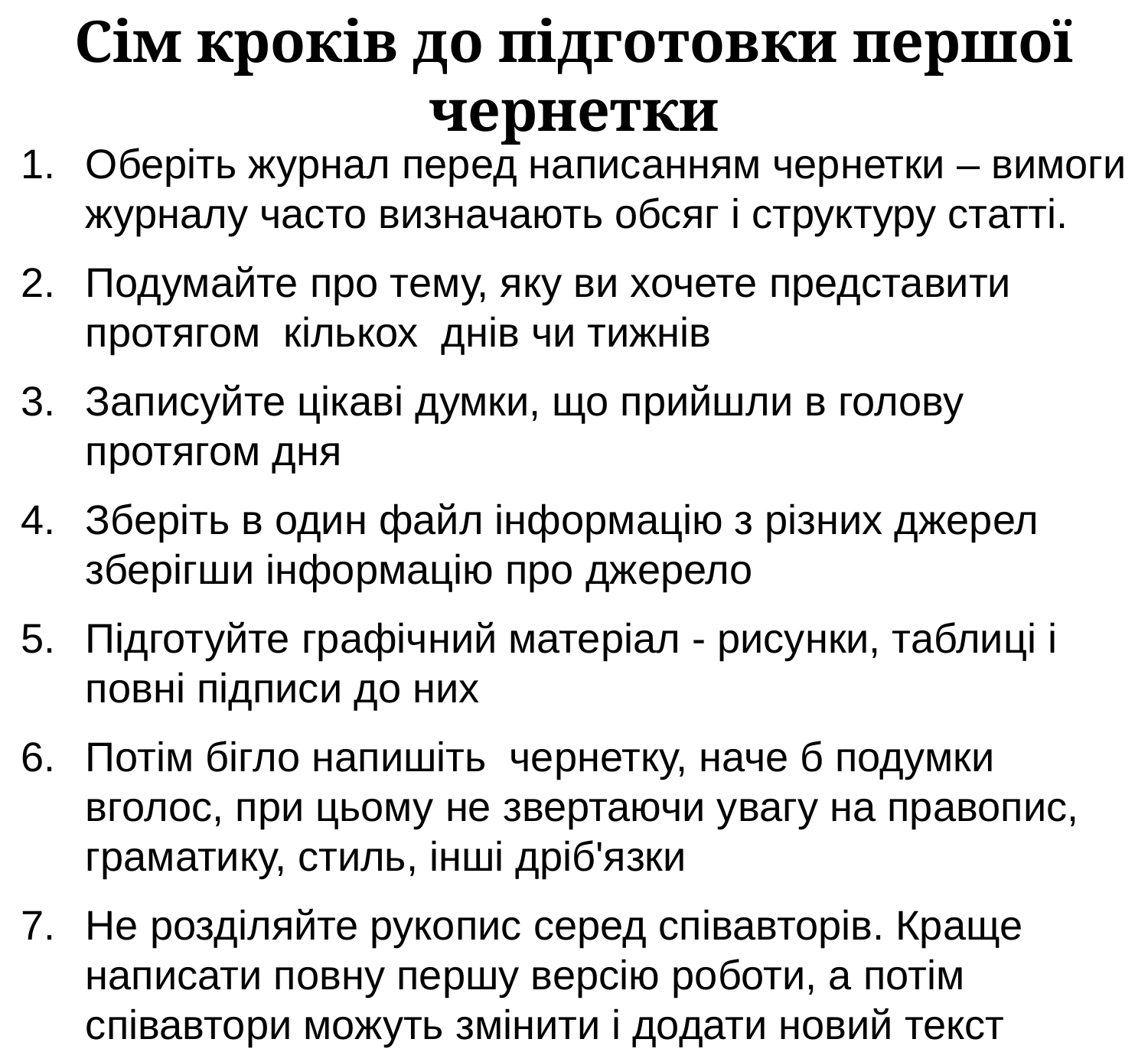

# Сім кроків до підготовки першої чернетки
Оберіть журнал перед написанням чернетки – вимоги журналу часто визначають обсяг і структуру статті.
Подумайте про тему, яку ви хочете представити протягом  кількох  днів чи тижнів
Записуйте цікаві думки, що прийшли в голову протягом дня
Зберіть в один файл інформацію з різних джерел зберігши інформацію про джерело
Підготуйте графічний матеріал - рисунки, таблиці і повні підписи до них
Потім бігло напишіть  чернетку, наче б подумки вголос, при цьому не звертаючи увагу на правопис, граматику, стиль, інші дріб'язки
Не розділяйте рукопис серед співавторів. Краще написати повну першу версію роботи, а потім співавтори можуть змінити і додати новий текст